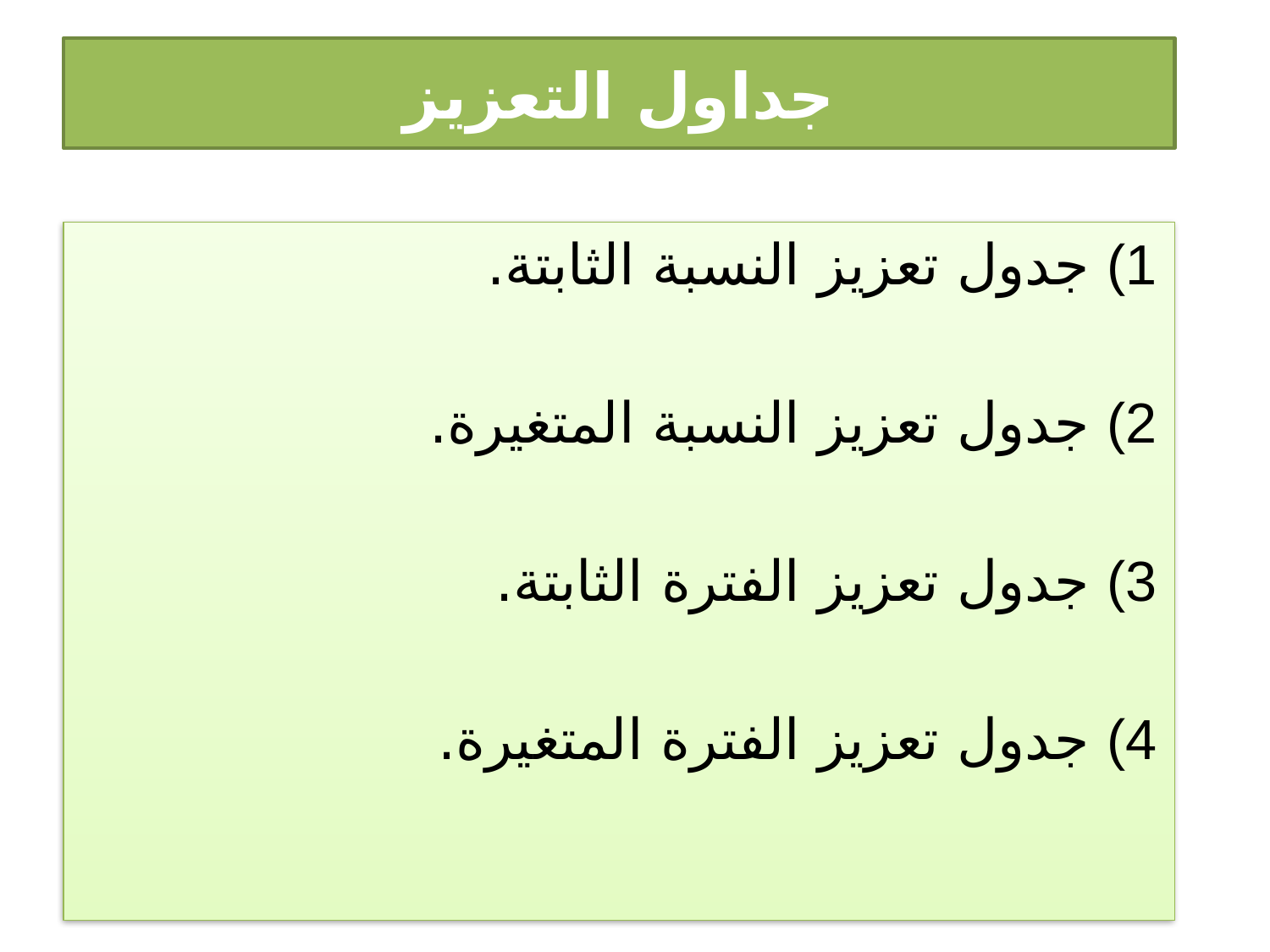

# جداول التعزيز
جدول تعزيز النسبة الثابتة.

جدول تعزيز النسبة المتغيرة.

جدول تعزيز الفترة الثابتة.

جدول تعزيز الفترة المتغيرة.